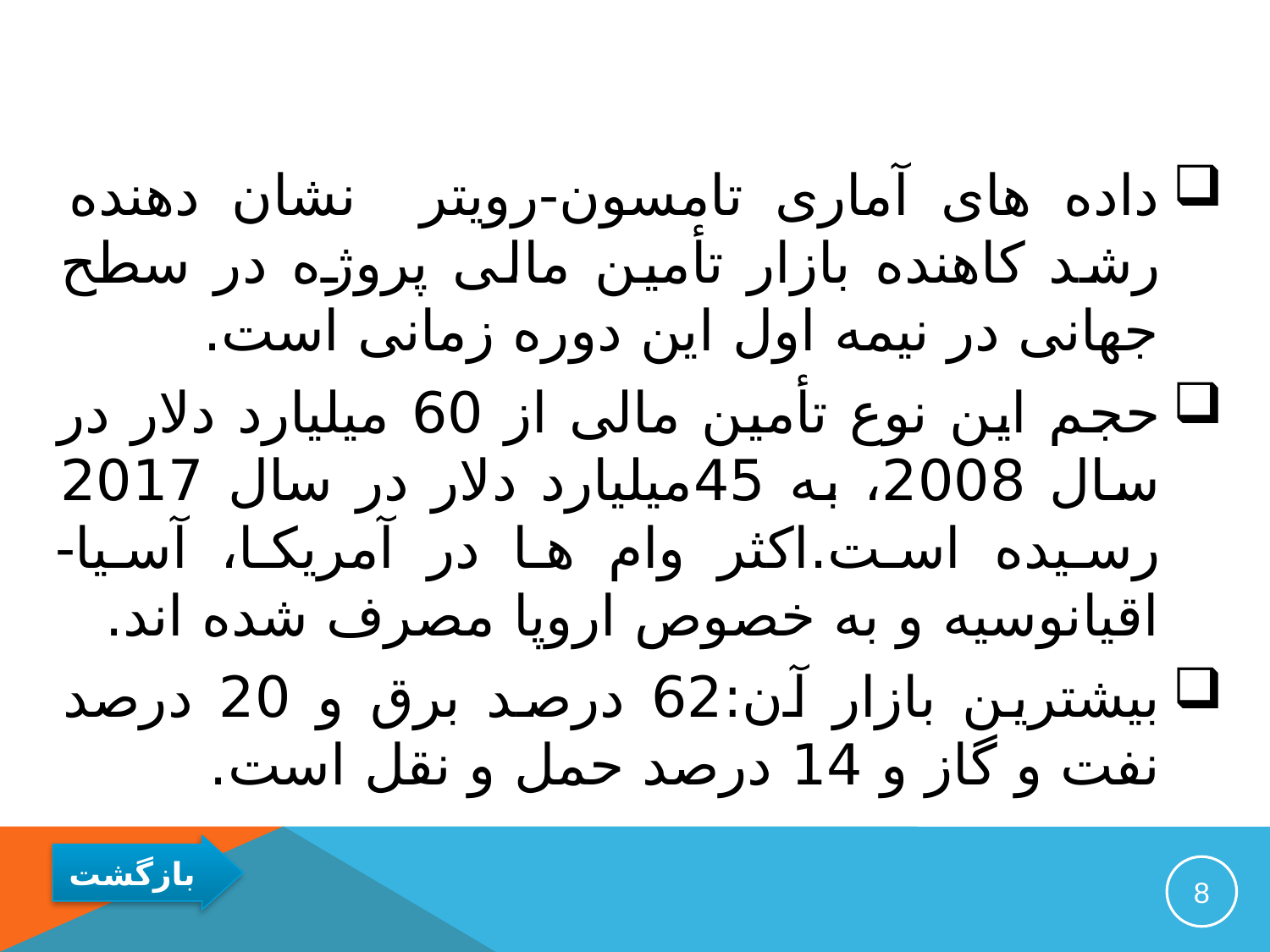

#
داده های آماری تامسون-رویتر  نشان دهنده رشد کاهنده بازار تأمین مالی پروژه در سطح جهانی در نیمه اول این دوره زمانی است.
حجم این نوع تأمین مالی از 60 میلیارد دلار در سال 2008، به 45میلیارد دلار در سال 2017 رسیده است.اکثر وام ها در آمریکا، آسیا-اقیانوسیه و به خصوص اروپا مصرف شده اند.
بیشترین بازار آن:62 درصد برق و 20 درصد نفت و گاز و 14 درصد حمل و نقل است.
8